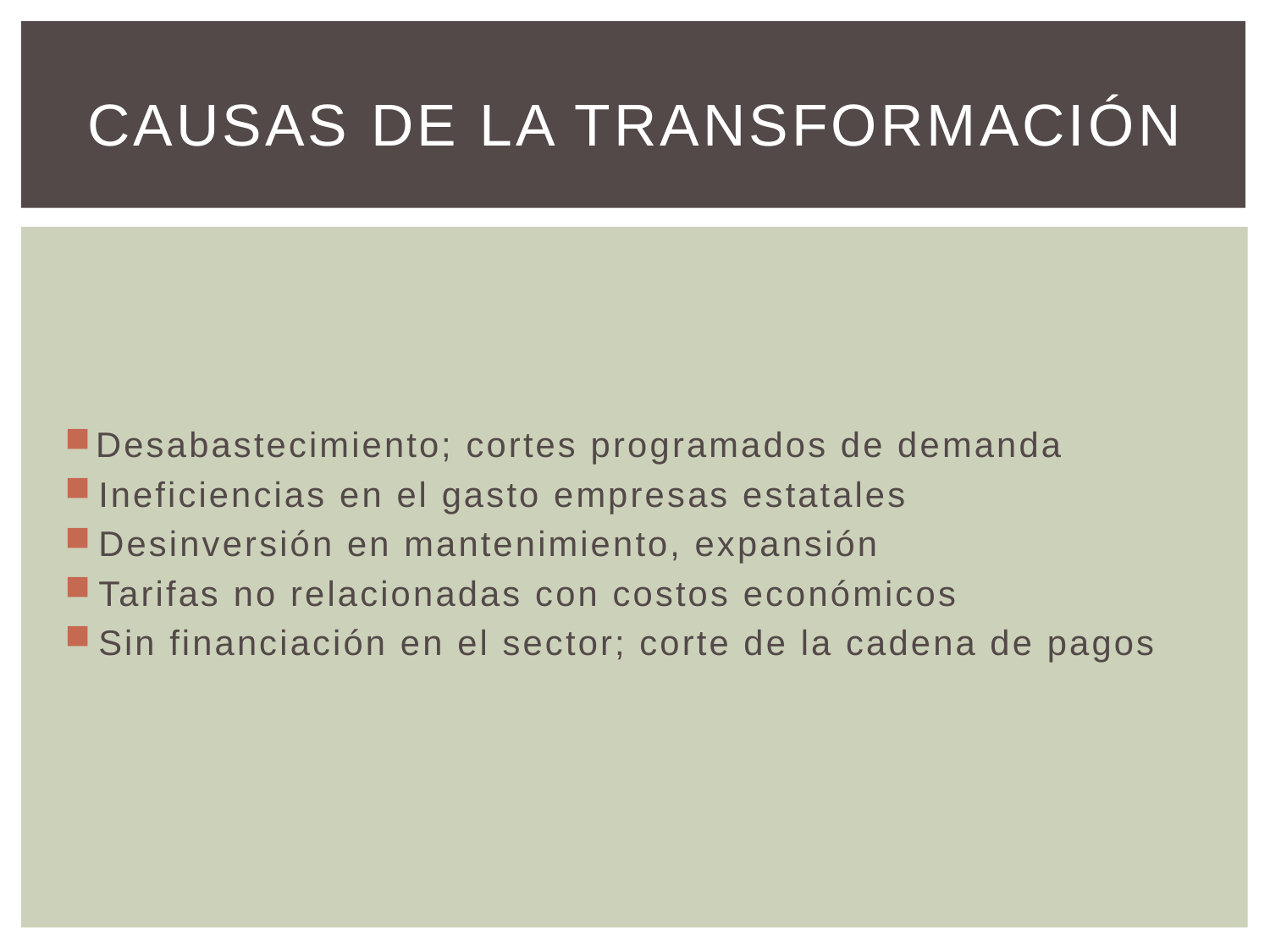

# Causas de la transformación
Desabastecimiento; cortes programados de demanda
­Ineficiencias en el gasto empresas estatales
­Desinversión en mantenimiento, expansión
­Tarifas no relacionadas con costos económicos
­Sin financiación en el sector; corte de la cadena de pagos